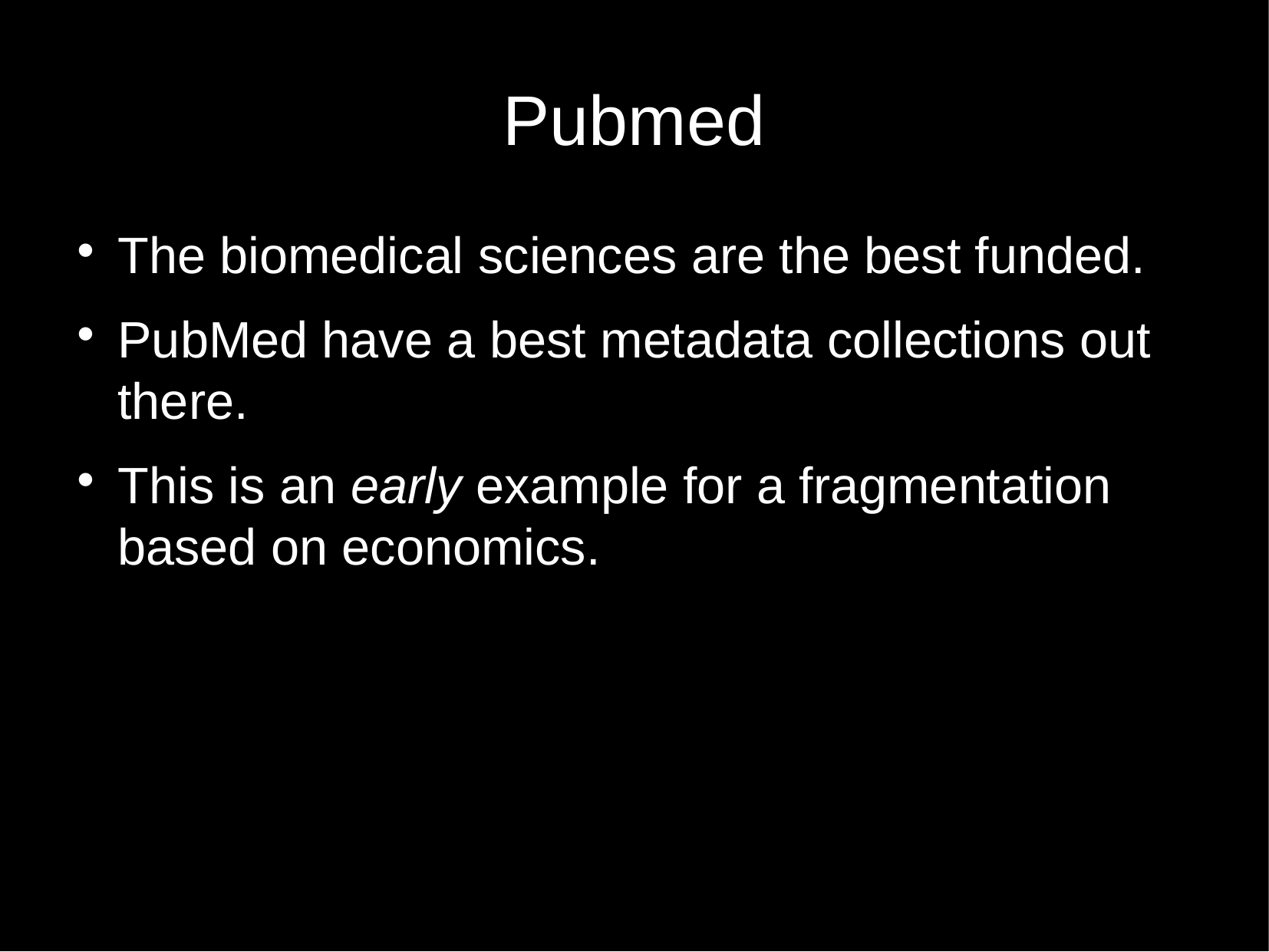

Pubmed
The biomedical sciences are the best funded.
PubMed have a best metadata collections out there.
This is an early example for a fragmentation based on economics.